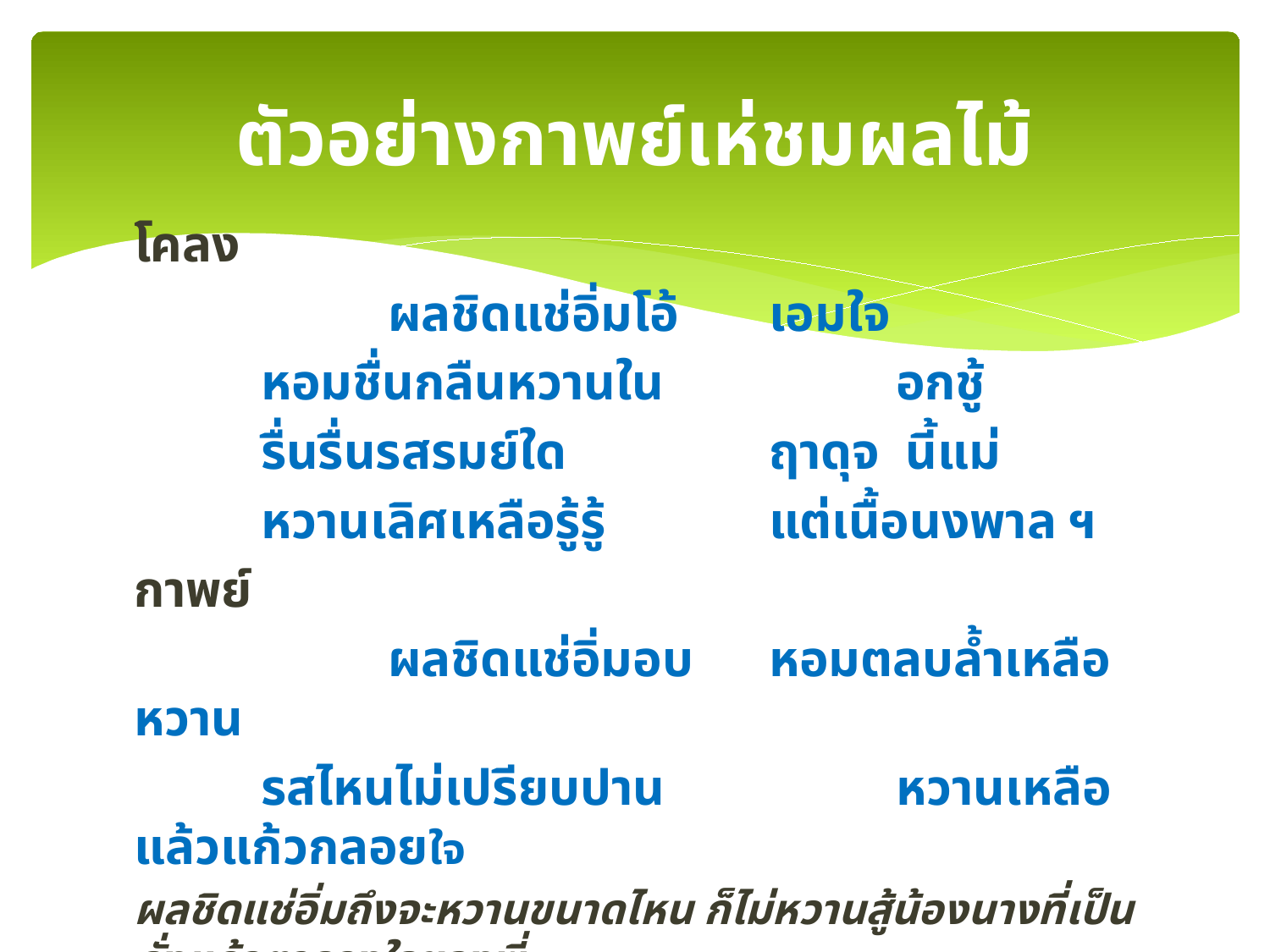

# ตัวอย่างกาพย์เห่ชมผลไม้
โคลง
		ผลชิดแช่อิ่มโอ้	เอมใจ
	หอมชื่นกลืนหวานใน		อกชู้
	รื่นรื่นรสรมย์ใด		ฤาดุจ  นี้แม่
	หวานเลิศเหลือรู้รู้		แต่เนื้อนงพาล ฯ
กาพย์
		ผลชิดแช่อิ่มอบ	หอมตลบล้ำเหลือหวาน
	รสไหนไม่เปรียบปาน		หวานเหลือแล้วแก้วกลอยใจ
ผลชิดแช่อิ่มถึงจะหวานขนาดไหน ก็ไม่หวานสู้น้องนางที่เป็นดั่งแก้วตาดวงใจของพี่